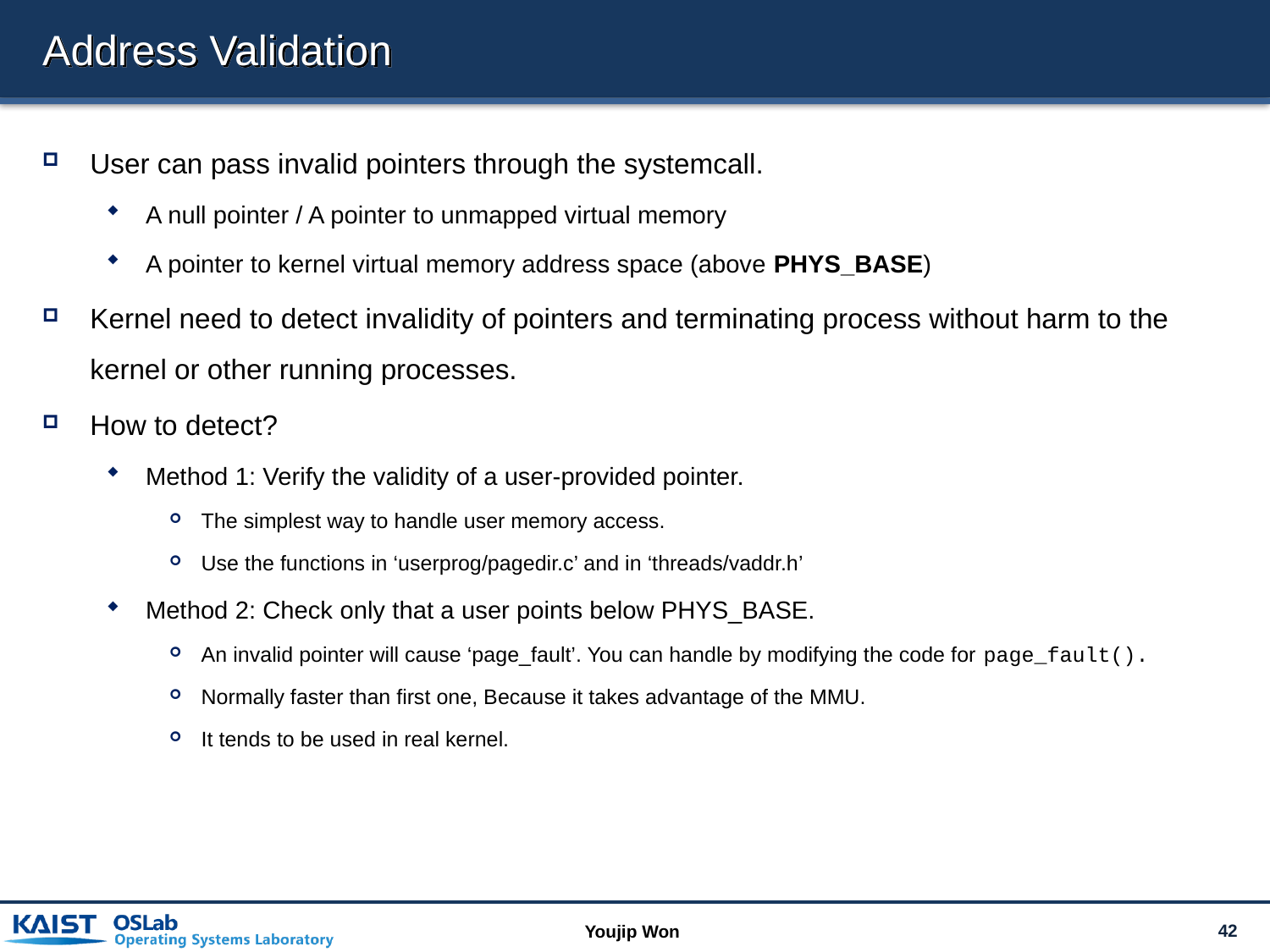

# Address Validation
User can pass invalid pointers through the systemcall.
A null pointer / A pointer to unmapped virtual memory
A pointer to kernel virtual memory address space (above PHYS_BASE)
Kernel need to detect invalidity of pointers and terminating process without harm to the kernel or other running processes.
How to detect?
Method 1: Verify the validity of a user-provided pointer.
The simplest way to handle user memory access.
Use the functions in ‘userprog/pagedir.c’ and in ‘threads/vaddr.h’
Method 2: Check only that a user points below PHYS_BASE.
An invalid pointer will cause ‘page_fault’. You can handle by modifying the code for page_fault().
Normally faster than first one, Because it takes advantage of the MMU.
It tends to be used in real kernel.

Youjip Won
42